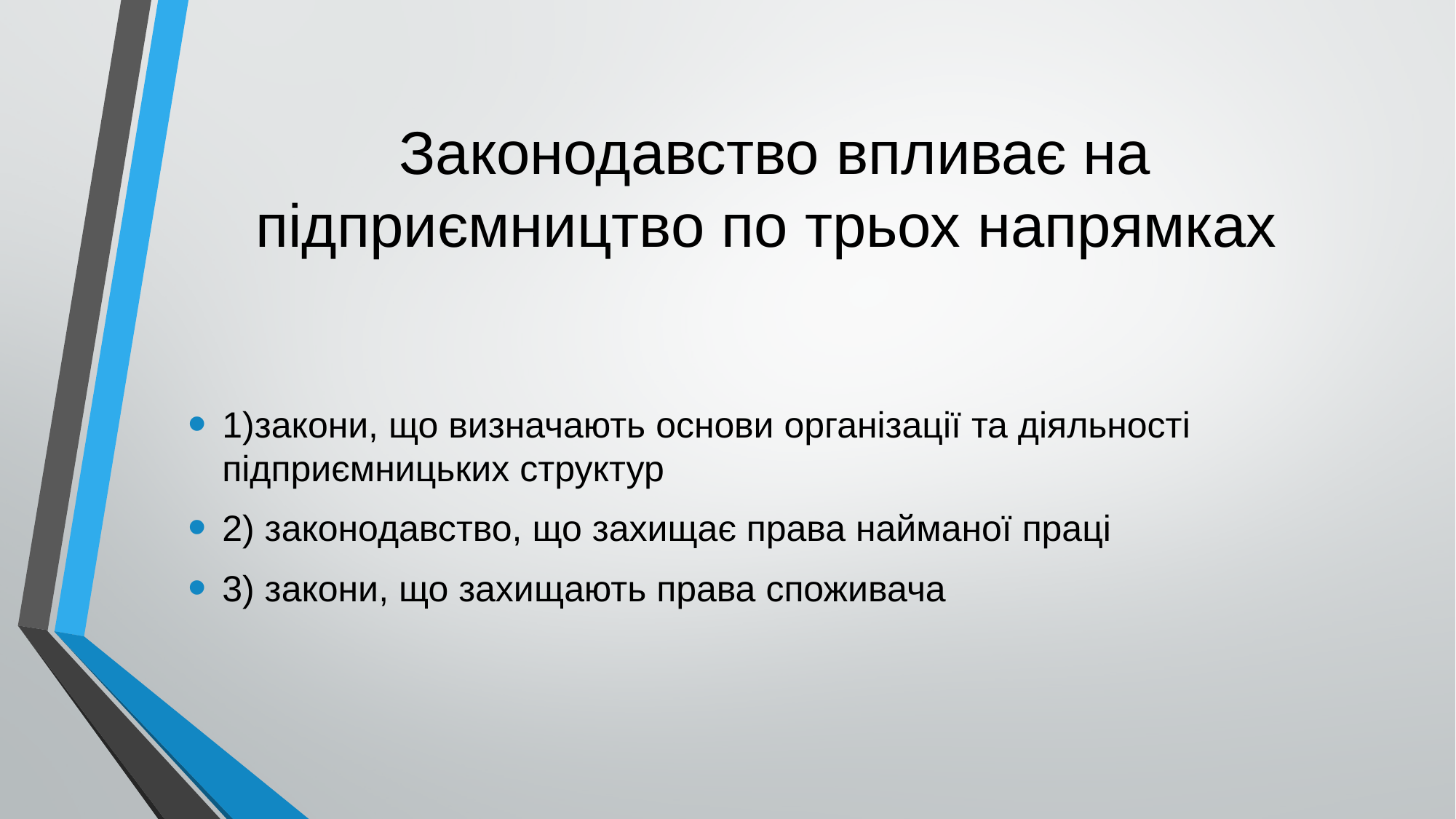

# Законодавство впливає на підприємництво по трьох напрямках
1)закони, що визначають основи організації та діяльності підприємницьких структур
2) законодавство, що захищає права найманої праці
3) закони, що захищають права споживача